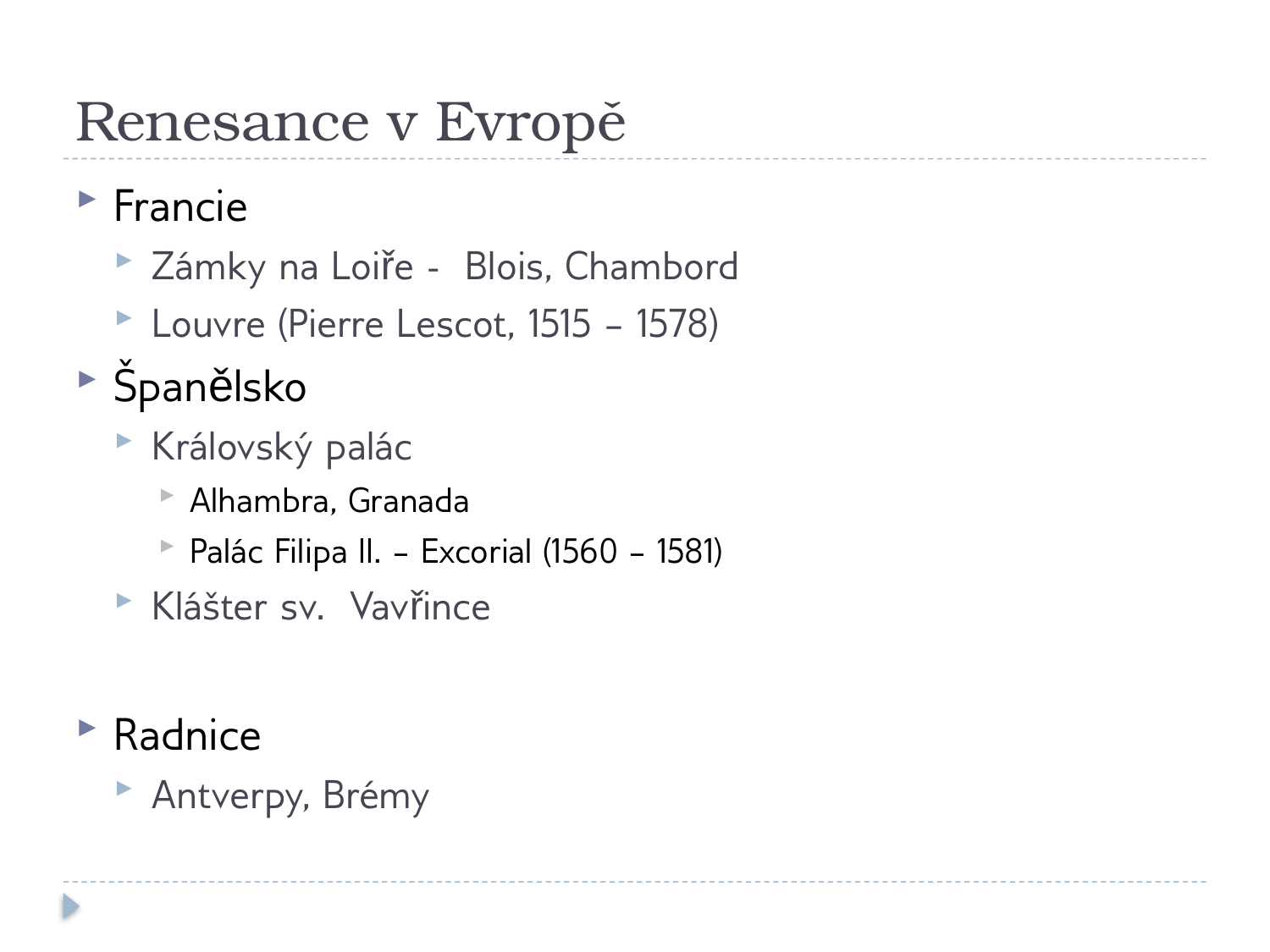

# Renesance v Evropě
Francie
Zámky na Loiře -  Blois, Chambord
Louvre (Pierre Lescot, 1515 – 1578)
Španělsko
Královský palác
Alhambra, Granada
Palác Filipa II. – Excorial (1560 – 1581)
Klášter sv.  Vavřince

Radnice
Antverpy, Brémy